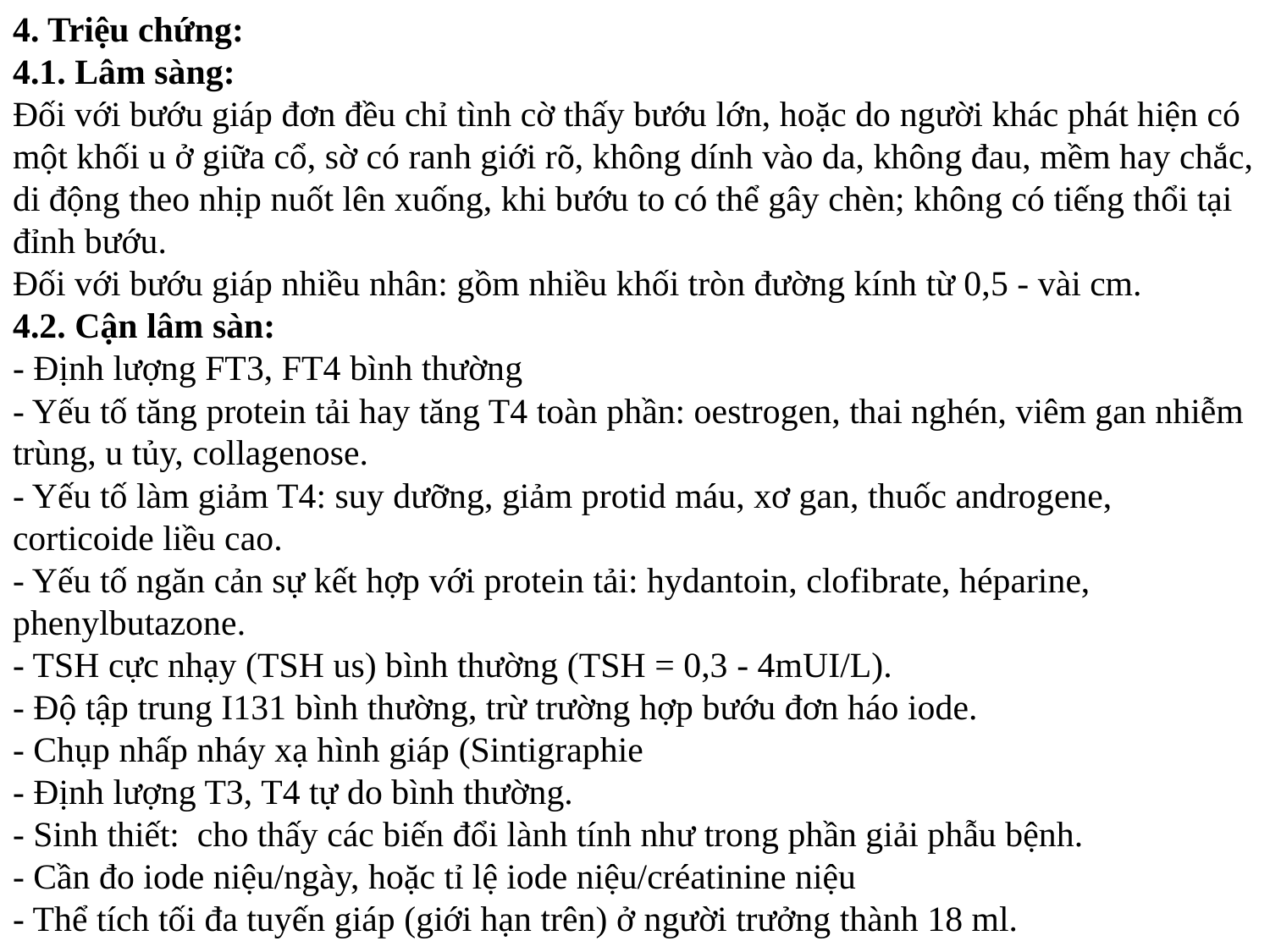

4. Triệu chứng:
4.1. Lâm sàng:
Đối với bướu giáp đơn đều chỉ tình cờ thấy bướu lớn, hoặc do người khác phát hiện có một khối u ở giữa cổ, sờ có ranh giới rõ, không dính vào da, không đau, mềm hay chắc, di động theo nhịp nuốt lên xuống, khi bướu to có thể gây chèn; không có tiếng thổi tại đỉnh bướu.
Đối với bướu giáp nhiều nhân: gồm nhiều khối tròn đường kính từ 0,5 - vài cm.
4.2. Cận lâm sàn:
- Định lượng FT3, FT4 bình thường
- Yếu tố tăng protein tải hay tăng T4 toàn phần: oestrogen, thai nghén, viêm gan nhiễm trùng, u tủy, collagenose.
- Yếu tố làm giảm T4: suy dưỡng, giảm protid máu, xơ gan, thuốc androgene, corticoide liều cao.
- Yếu tố ngăn cản sự kết hợp với protein tải: hydantoin, clofibrate, héparine, phenylbutazone.
- TSH cực nhạy (TSH us) bình thường (TSH = 0,3 - 4mUI/L).
- Độ tập trung I131 bình thường, trừ trường hợp bướu đơn háo iode.
- Chụp nhấp nháy xạ hình giáp (Sintigraphie
- Định lượng T3, T4 tự do bình thường.
- Sinh thiết:  cho thấy các biến đổi lành tính như trong phần giải phẫu bệnh.
- Cần đo iode niệu/ngày, hoặc tỉ lệ iode niệu/créatinine niệu
- Thể tích tối đa tuyến giáp (giới hạn trên) ở người trưởng thành 18 ml.